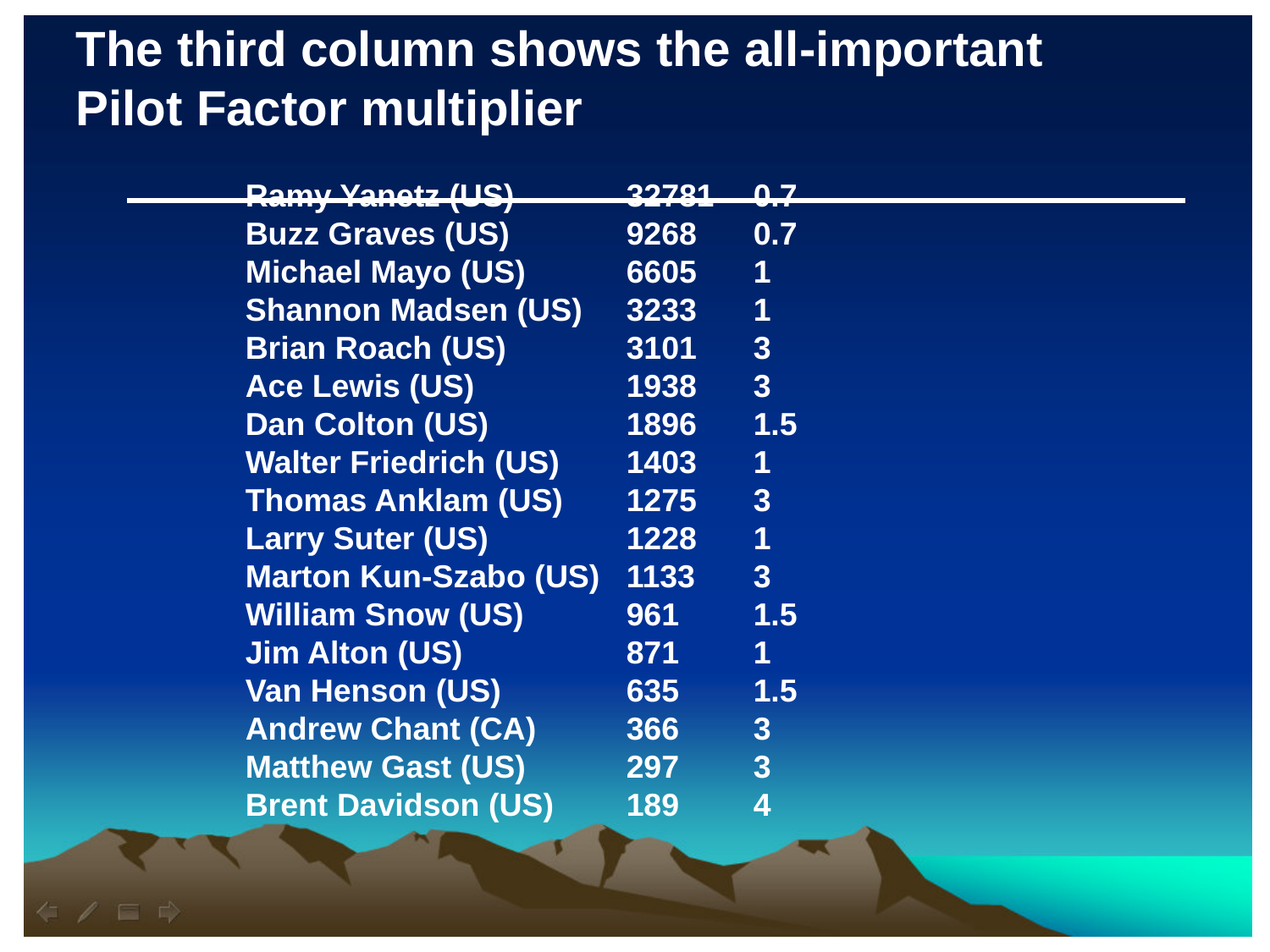

The third column shows the all-important Pilot Factor multiplier
Ramy Yanetz (US)	32781	0.7
Buzz Graves (US)	9268	0.7
Michael Mayo (US)	6605	1
Shannon Madsen (US)	3233	1
Brian Roach (US)	3101	3
Ace Lewis (US)		1938	3
Dan Colton (US)		1896	1.5
Walter Friedrich (US)	1403	1
Thomas Anklam (US)	1275	3
Larry Suter (US)		1228	1
Marton Kun-Szabo (US)	1133	3
William Snow (US)	961	1.5
Jim Alton (US)		871	1
Van Henson (US)	635	1.5
Andrew Chant (CA)	366	3
Matthew Gast (US)	297	3
Brent Davidson (US)	189	4